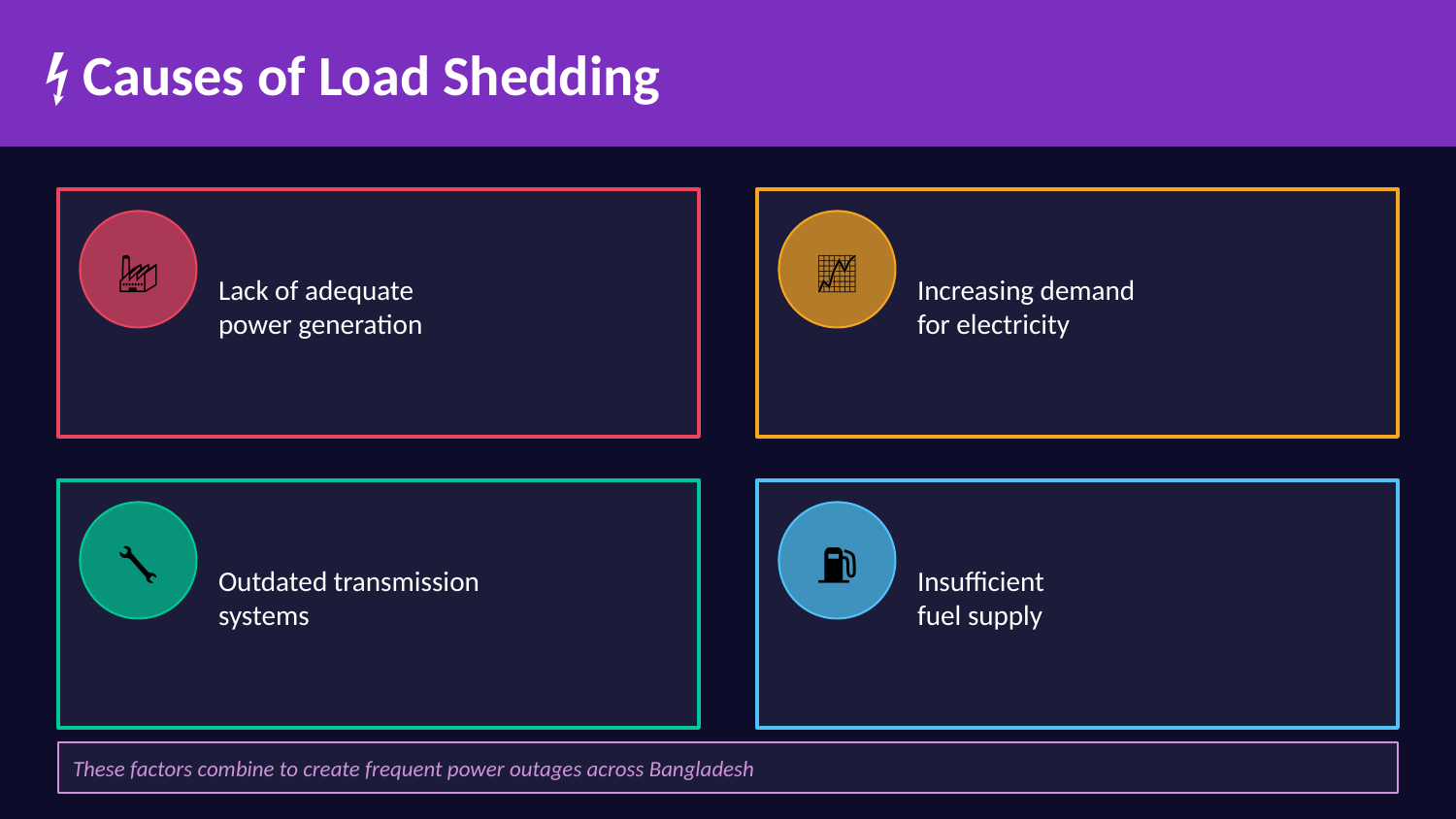

⚡ Causes of Load Shedding

🏭
Lack of adequate
power generation

📈
Increasing demand
for electricity

🔧
Outdated transmission
systems

⛽
Insufficient
fuel supply

These factors combine to create frequent power outages across Bangladesh